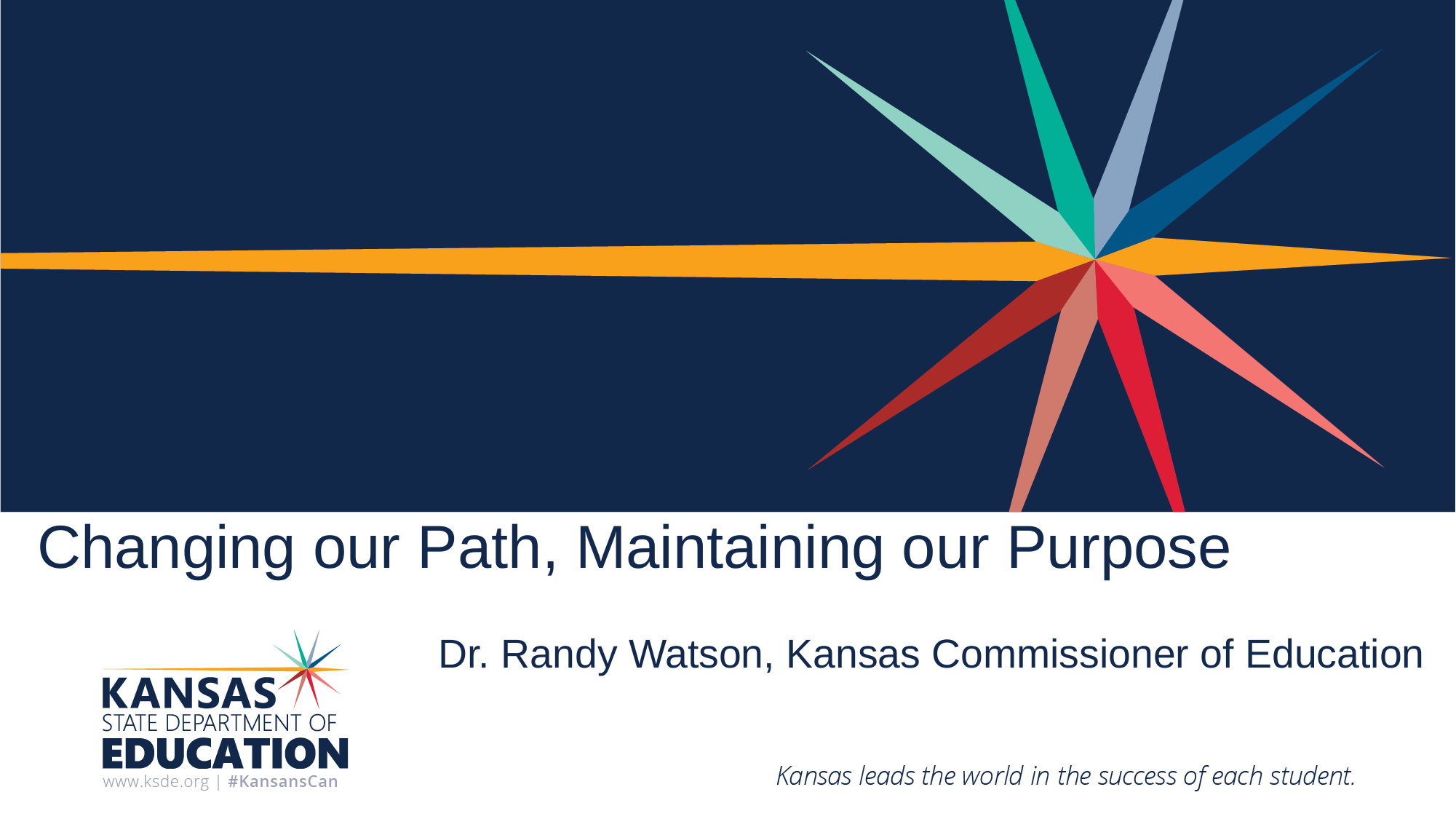

# Changing our Path, Maintaining our Purpose
Dr. Randy Watson, Kansas Commissioner of Education